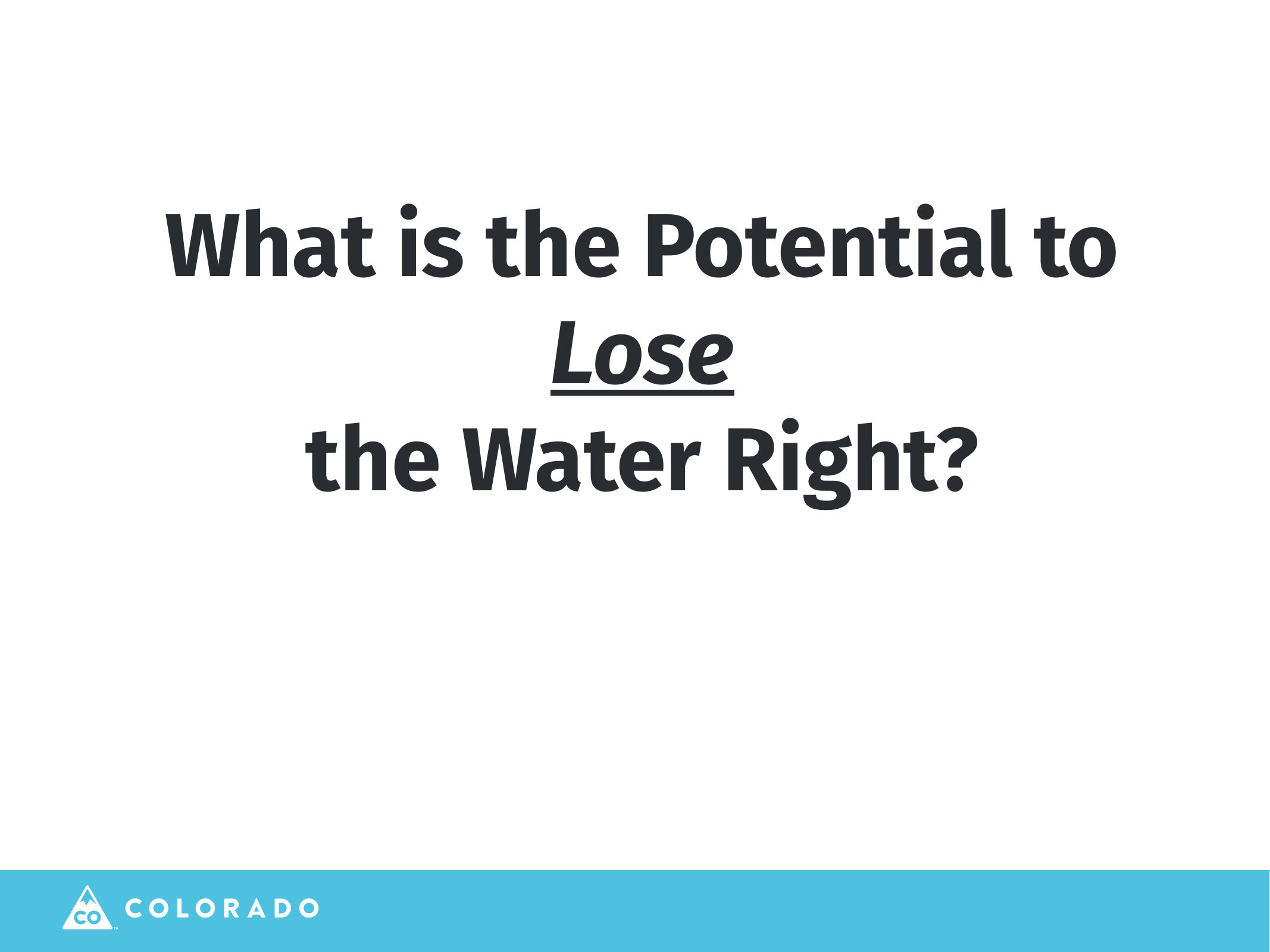

What is the Potential to Lose
the Water Right?